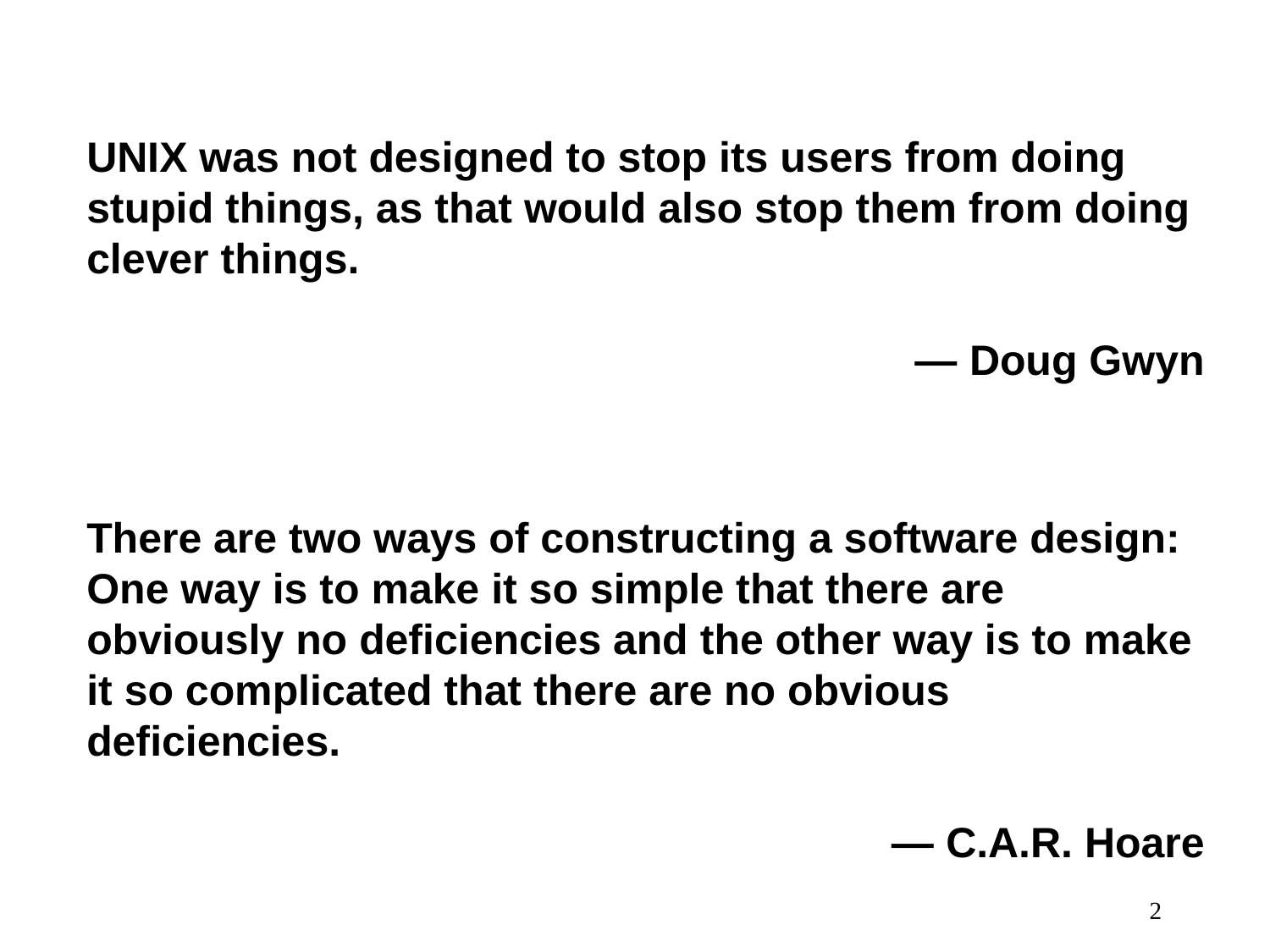

UNIX was not designed to stop its users from doing stupid things, as that would also stop them from doing clever things.

        — Doug Gwyn

There are two ways of constructing a software design: One way is to make it so simple that there are obviously no deficiencies and the other way is to make it so complicated that there are no obvious deficiencies.

        — C.A.R. Hoare
2